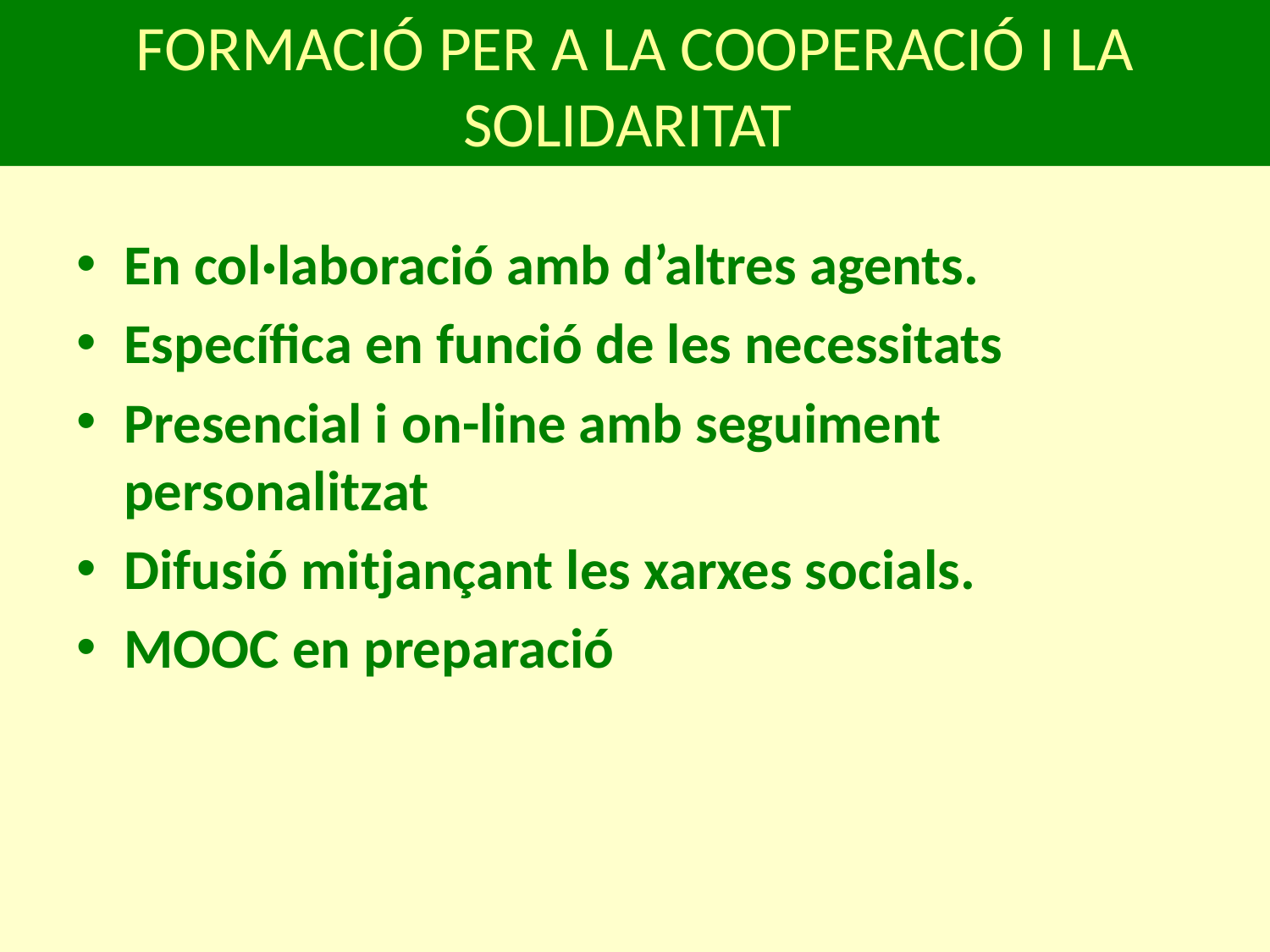

# FORMACIÓ PER A LA COOPERACIÓ I LA SOLIDARITAT
En col·laboració amb d’altres agents.
Específica en funció de les necessitats
Presencial i on-line amb seguiment personalitzat
Difusió mitjançant les xarxes socials.
MOOC en preparació